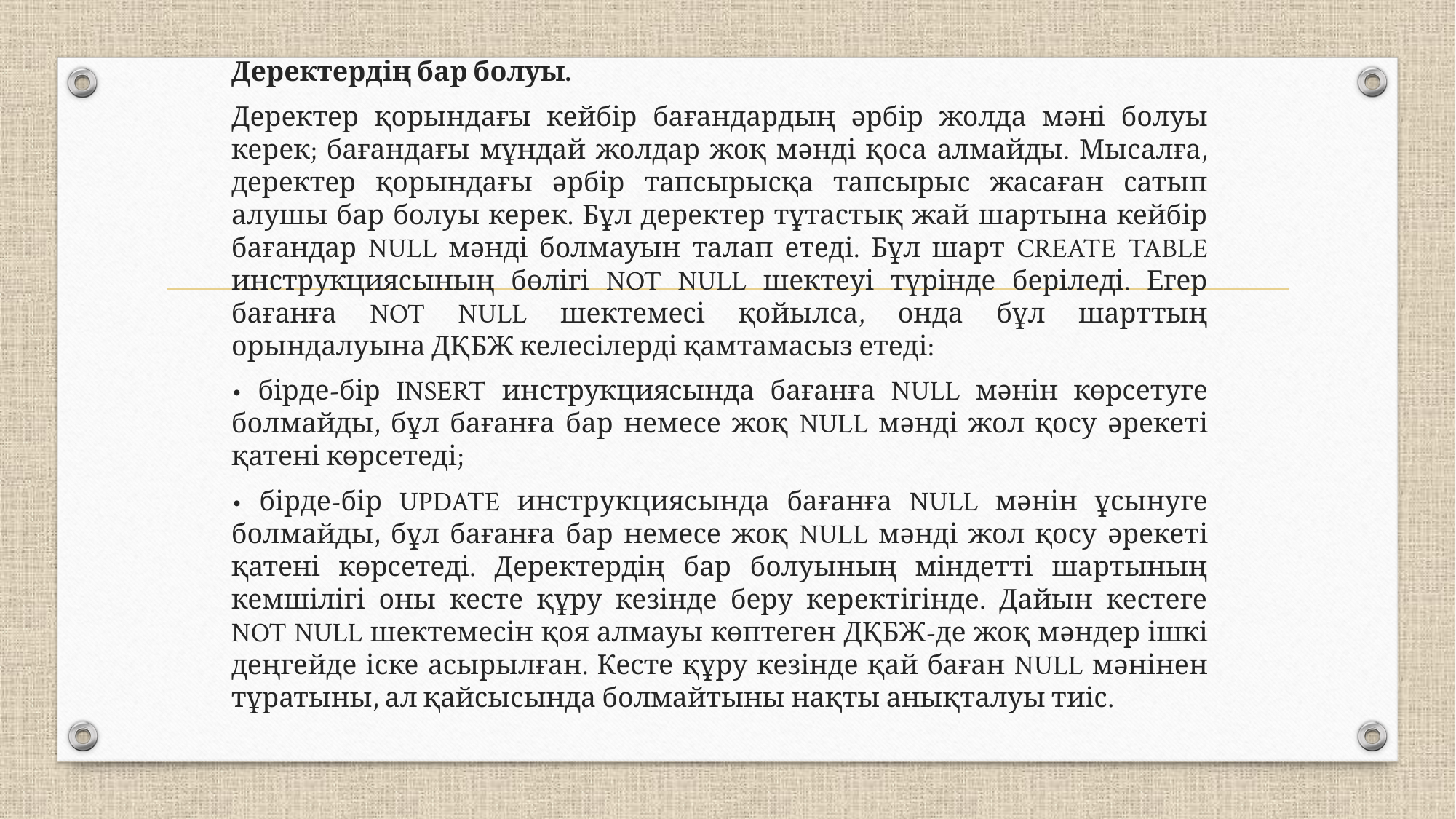

Деректердің бар болуы.
Деректер қорындағы кейбір бағандардың əрбір жолда мəні болуы керек; бағандағы мұндай жолдар жоқ мəнді қоса алмайды. Мысалға, деректер қорындағы əрбір тапсырысқа тапсырыс жасаған сатып алушы бар болуы керек. Бұл деректер тұтастық жай шартына кейбір бағандар NULL мəнді болмауын талап етеді. Бұл шарт CREATE TABLE инструкциясының бөлігі NOT NULL шектеуі түрінде беріледі. Егер бағанға NOT NULL шектемесі қойылса, онда бұл шарттың орындалуына ДҚБЖ келесілерді қамтамасыз етеді:
• бірде-бір INSERT инструкциясында бағанға NULL мəнін көрсетуге болмайды, бұл бағанға бар немесе жоқ NULL мəнді жол қосу əрекеті қатені көрсетеді;
• бірде-бір UPDATE инструкциясында бағанға NULL мəнін ұсынуге болмайды, бұл бағанға бар немесе жоқ NULL мəнді жол қосу əрекеті қатені көрсетеді. Деректердің бар болуының міндетті шартының кемшілігі оны кесте құру кезінде беру керектігінде. Дайын кестеге NOT NULL шектемесін қоя алмауы көптеген ДҚБЖ-де жоқ мəндер ішкі деңгейде іске асырылған. Кесте құру кезінде қай баған NULL мəнінен тұратыны, ал қайсысында болмайтыны нақты анықталуы тиіс.